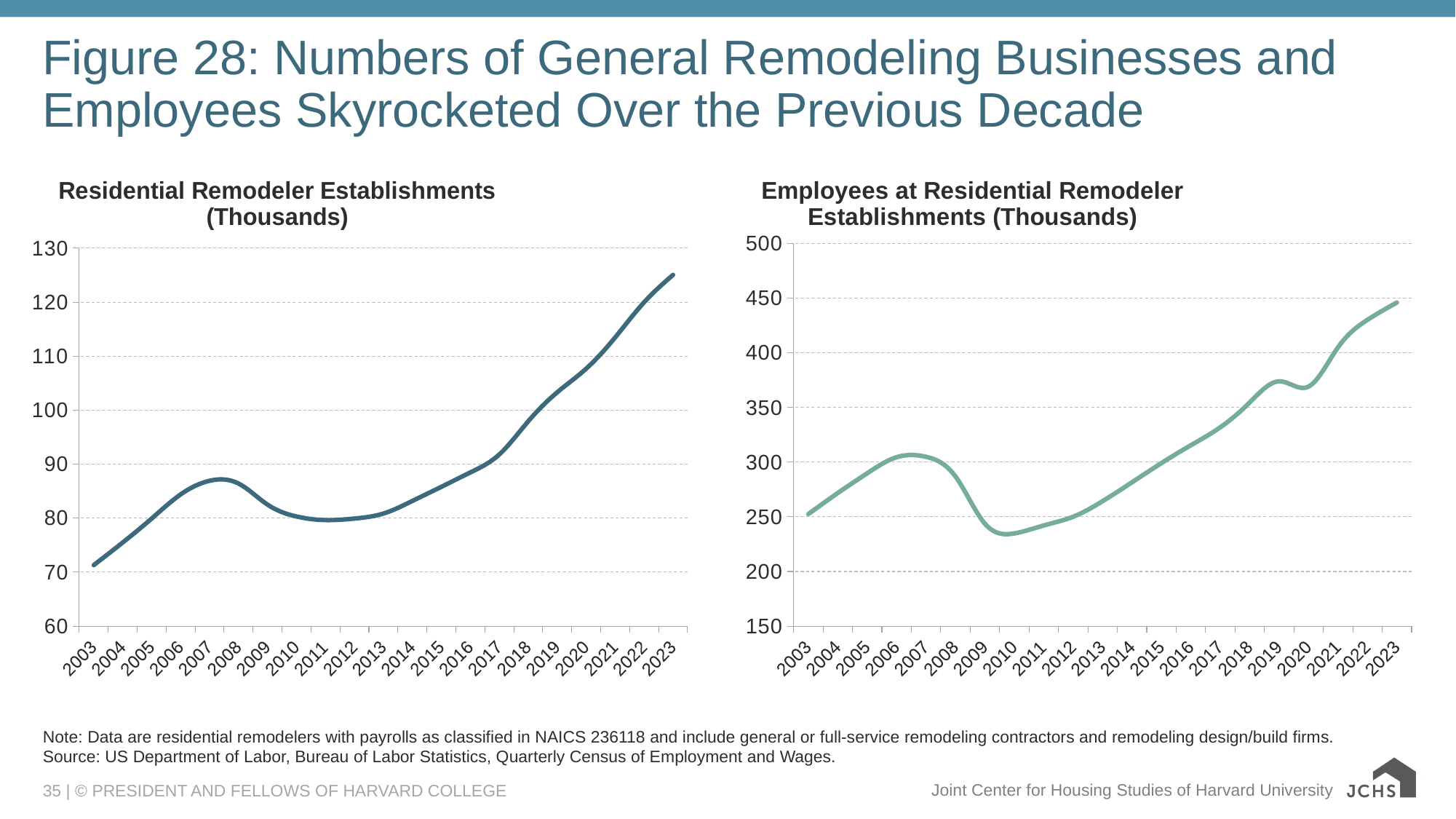

# Figure 28: Numbers of General Remodeling Businesses and Employees Skyrocketed Over the Previous Decade

### Chart: Residential Remodeler Establishments (Thousands)

| Category | Residential Remodeler Establishments (Thousands) |
|---|---|
| 2003 | 71.302 |
| 2004 | 75.48 |
| 2005 | 79.923 |
| 2006 | 84.39 |
| 2007 | 86.916 |
| 2008 | 86.401 |
| 2009 | 82.506 |
| 2010 | 80.307 |
| 2011 | 79.64 |
| 2012 | 79.922 |
| 2013 | 80.848 |
| 2014 | 83.183 |
| 2015 | 85.792 |
| 2016 | 88.456 |
| 2017 | 91.787 |
| 2018 | 97.933 |
| 2019 | 103.3 |
| 2020 | 107.678 |
| 2021 | 113.455 |
| 2022 | 119.971 |
| 2023 | 125.05 |

### Chart: Employees at Residential Remodeler Establishments (Thousands)

| Category | Employees at Residential Remodeler Establilshments (Thousands) |
|---|---|
| 2003 | 252.493 |
| 2004 | 271.769 |
| 2005 | 289.822 |
| 2006 | 304.543 |
| 2007 | 304.925 |
| 2008 | 286.951 |
| 2009 | 243.771 |
| 2010 | 234.841 |
| 2011 | 242.095 |
| 2012 | 250.083 |
| 2013 | 264.339 |
| 2014 | 281.597 |
| 2015 | 299.169 |
| 2016 | 315.501 |
| 2017 | 331.927 |
| 2018 | 354.692 |
| 2019 | 373.988 |
| 2020 | 369.215 |
| 2021 | 405.15 |
| 2022 | 430.242 |
| 2023 | 446.077 |
Note: Data are residential remodelers with payrolls as classified in NAICS 236118 and include general or full-service remodeling contractors and remodeling design/build firms.
Source: US Department of Labor, Bureau of Labor Statistics, Quarterly Census of Employment and Wages.